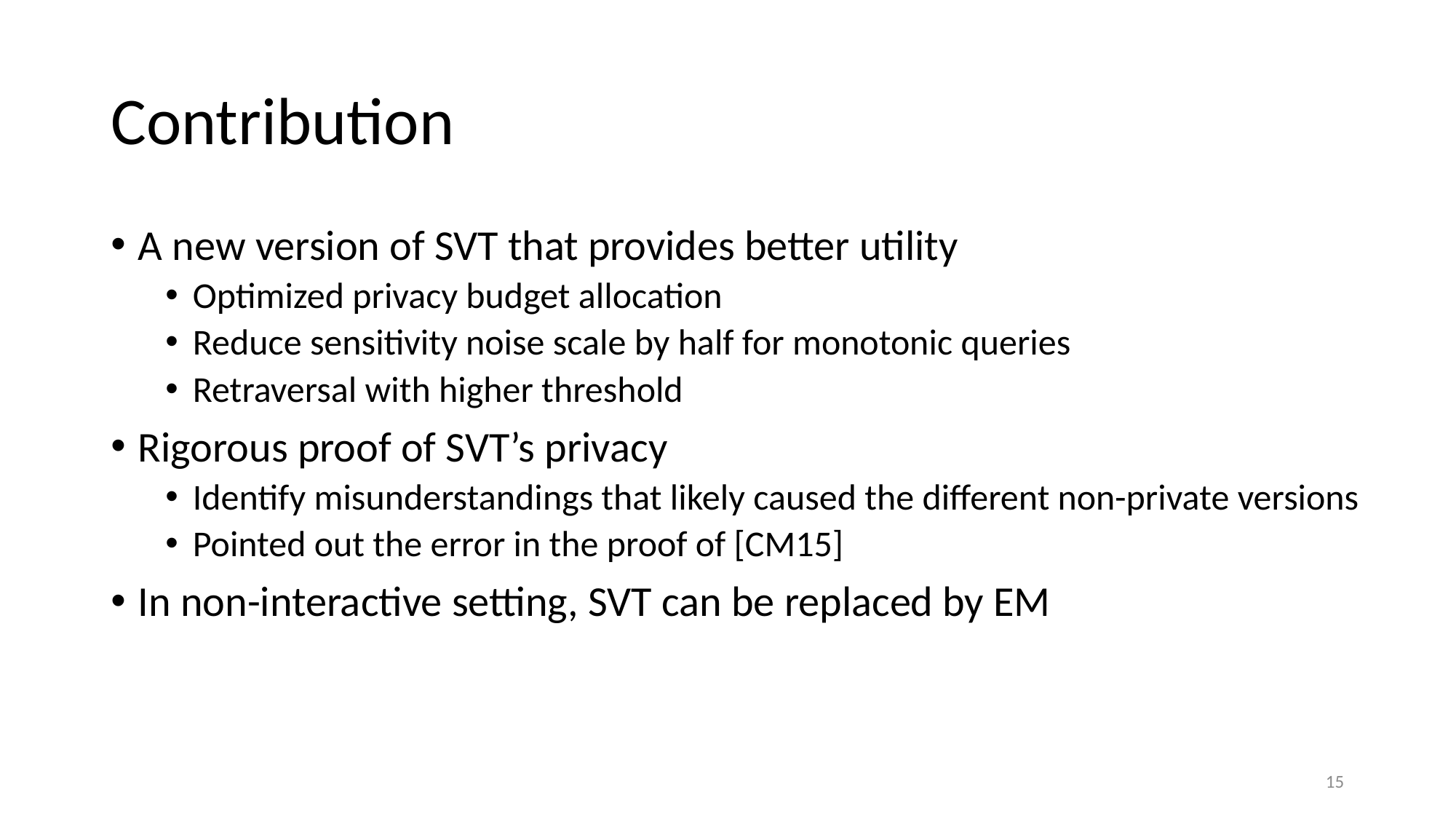

# Contribution
A new version of SVT that provides better utility
Optimized privacy budget allocation
Reduce sensitivity noise scale by half for monotonic queries
Retraversal with higher threshold
Rigorous proof of SVT’s privacy
Identify misunderstandings that likely caused the different non-private versions
Pointed out the error in the proof of [CM15]
In non-interactive setting, SVT can be replaced by EM
15